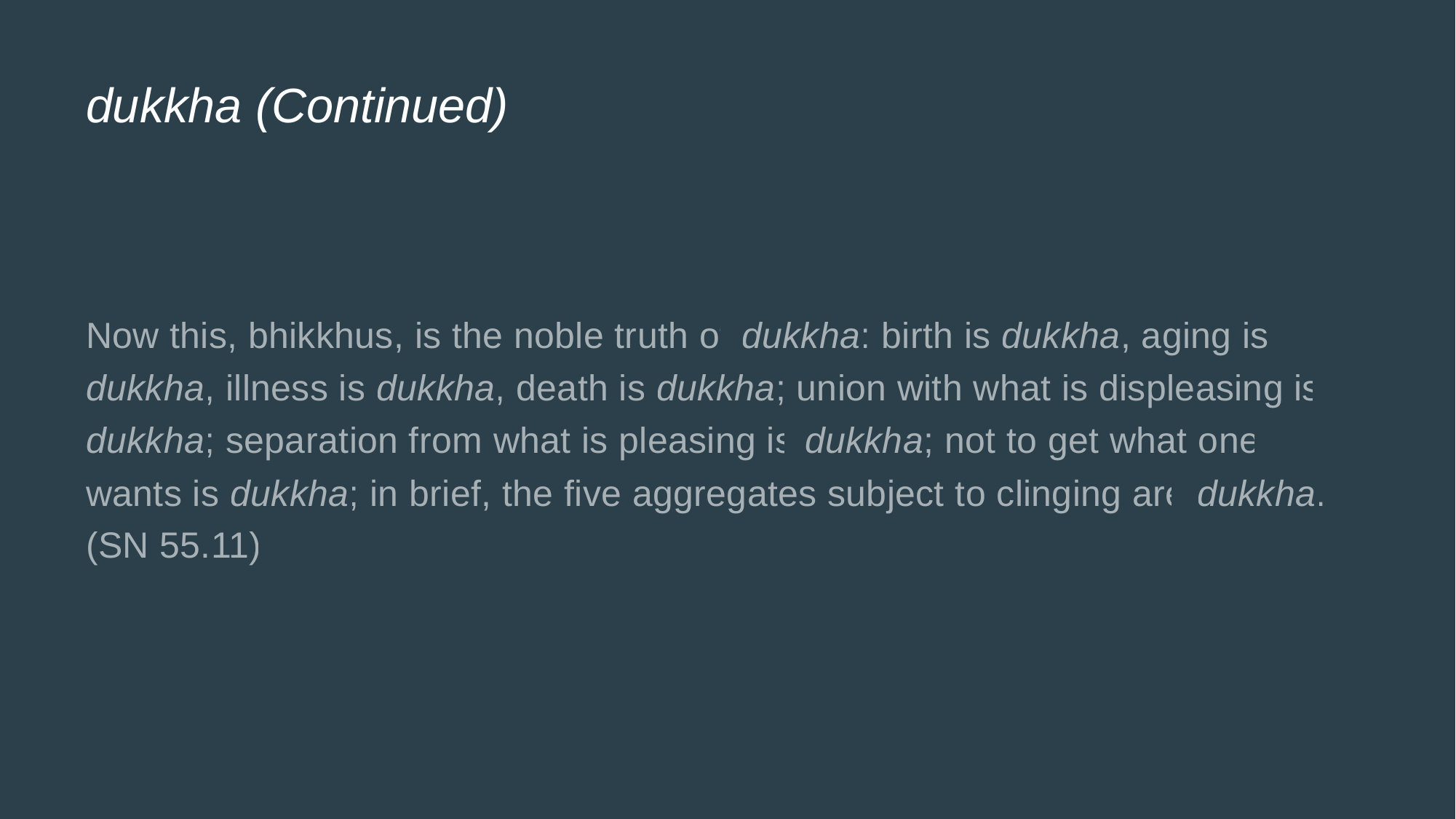

# dukkha (Continued)
Now this, bhikkhus, is the noble truth of dukkha: birth is dukkha, aging is dukkha, illness is dukkha, death is dukkha; union with what is displeasing is dukkha; separation from what is pleasing is dukkha; not to get what one wants is dukkha; in brief, the five aggregates subject to clinging are dukkha. (SN 55.11)